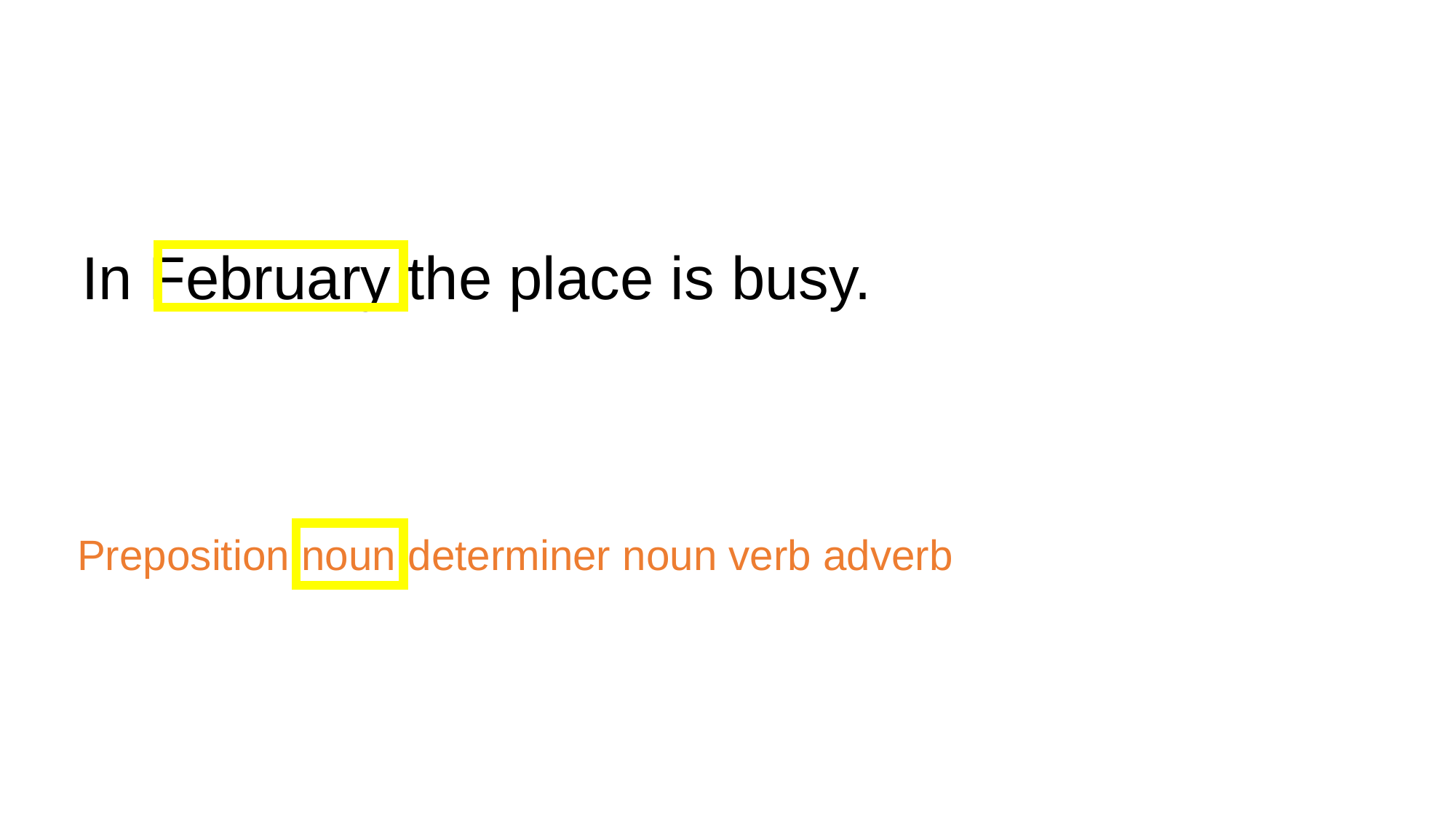

In February the place is busy.

Preposition noun determiner noun verb adverb